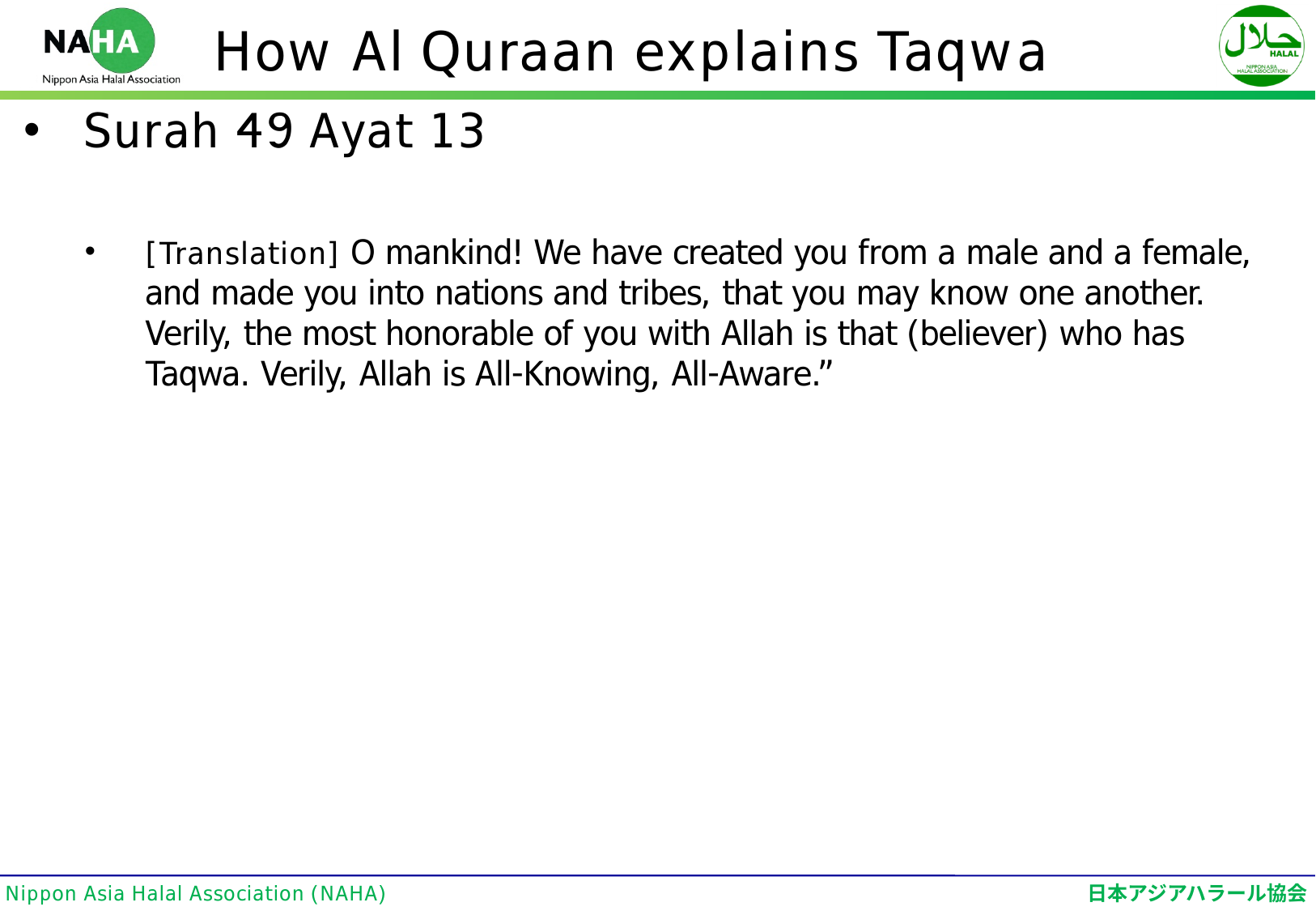

How Al Quraan explains Taqwa
Surah 49 Ayat 13

[Translation] O mankind! We have created you from a male and a female, and made you into nations and tribes, that you may know one another. Verily, the most honorable of you with Allah is that (believer) who has Taqwa. Verily, Allah is All-Knowing, All-Aware.”